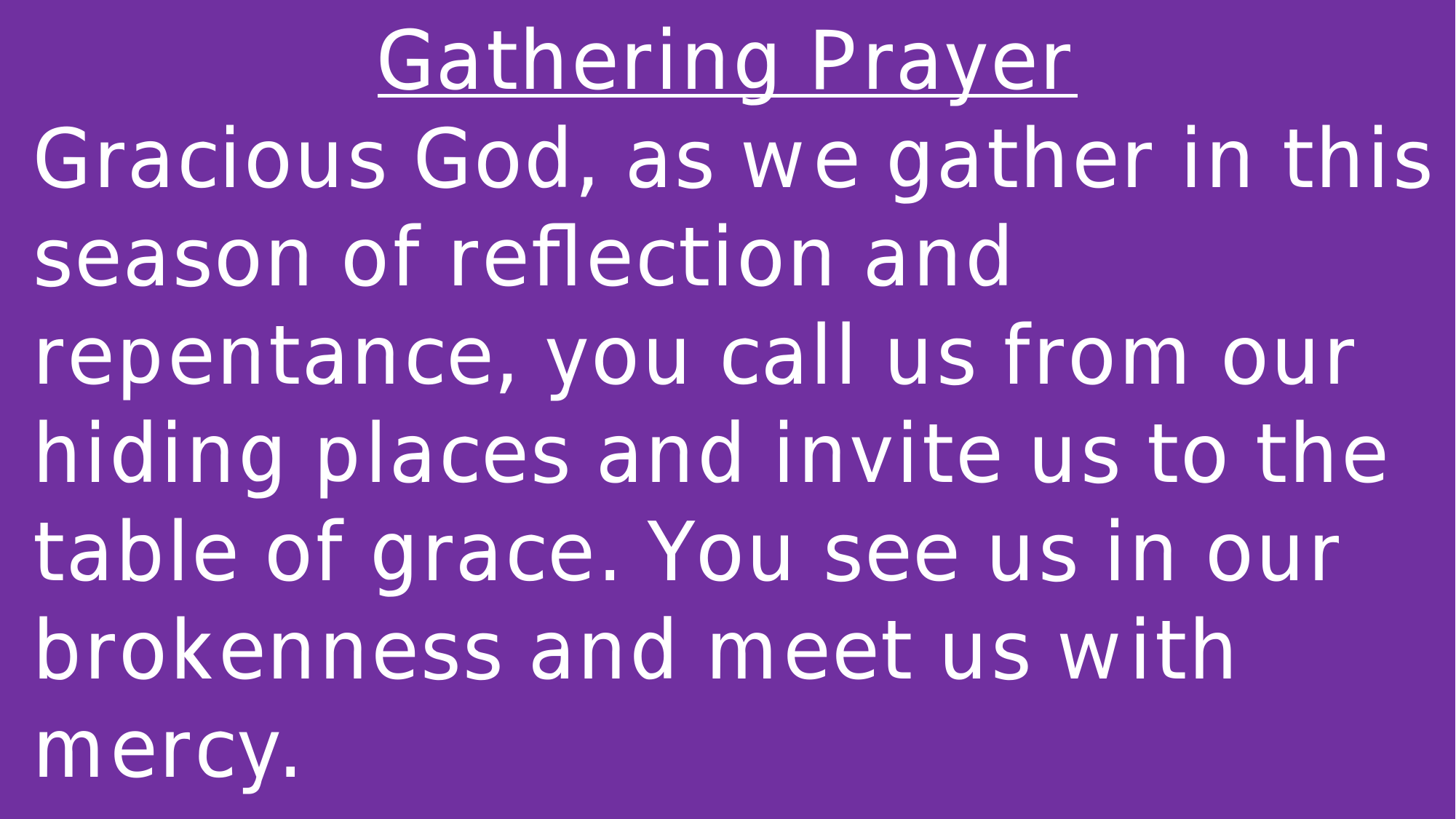

Gathering Prayer
 Gracious God, as we gather in this
 season of reflection and
 repentance, you call us from our
 hiding places and invite us to the
 table of grace. You see us in our
 brokenness and meet us with
 mercy.